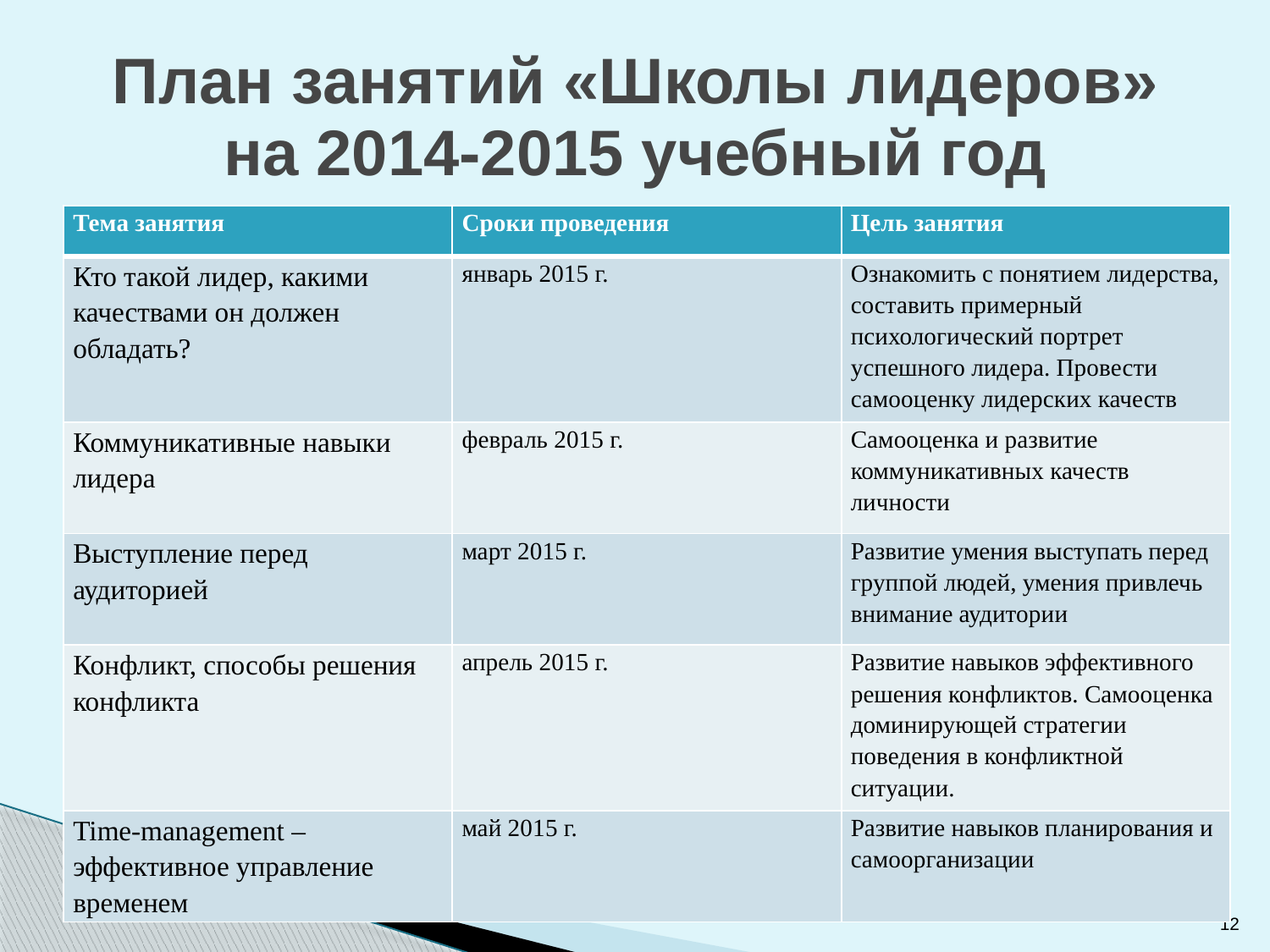

# План занятий «Школы лидеров» на 2014-2015 учебный год
| Тема занятия | Сроки проведения | Цель занятия |
| --- | --- | --- |
| Кто такой лидер, какими качествами он должен обладать? | январь 2015 г. | Ознакомить с понятием лидерства, составить примерный психологический портрет успешного лидера. Провести самооценку лидерских качеств |
| Коммуникативные навыки лидера | февраль 2015 г. | Самооценка и развитие коммуникативных качеств личности |
| Выступление перед аудиторией | март 2015 г. | Развитие умения выступать перед группой людей, умения привлечь внимание аудитории |
| Конфликт, способы решения конфликта | апрель 2015 г. | Развитие навыков эффективного решения конфликтов. Самооценка доминирующей стратегии поведения в конфликтной ситуации. |
| Time-management – эффективное управление временем | май 2015 г. | Развитие навыков планирования и самоорганизации |
12